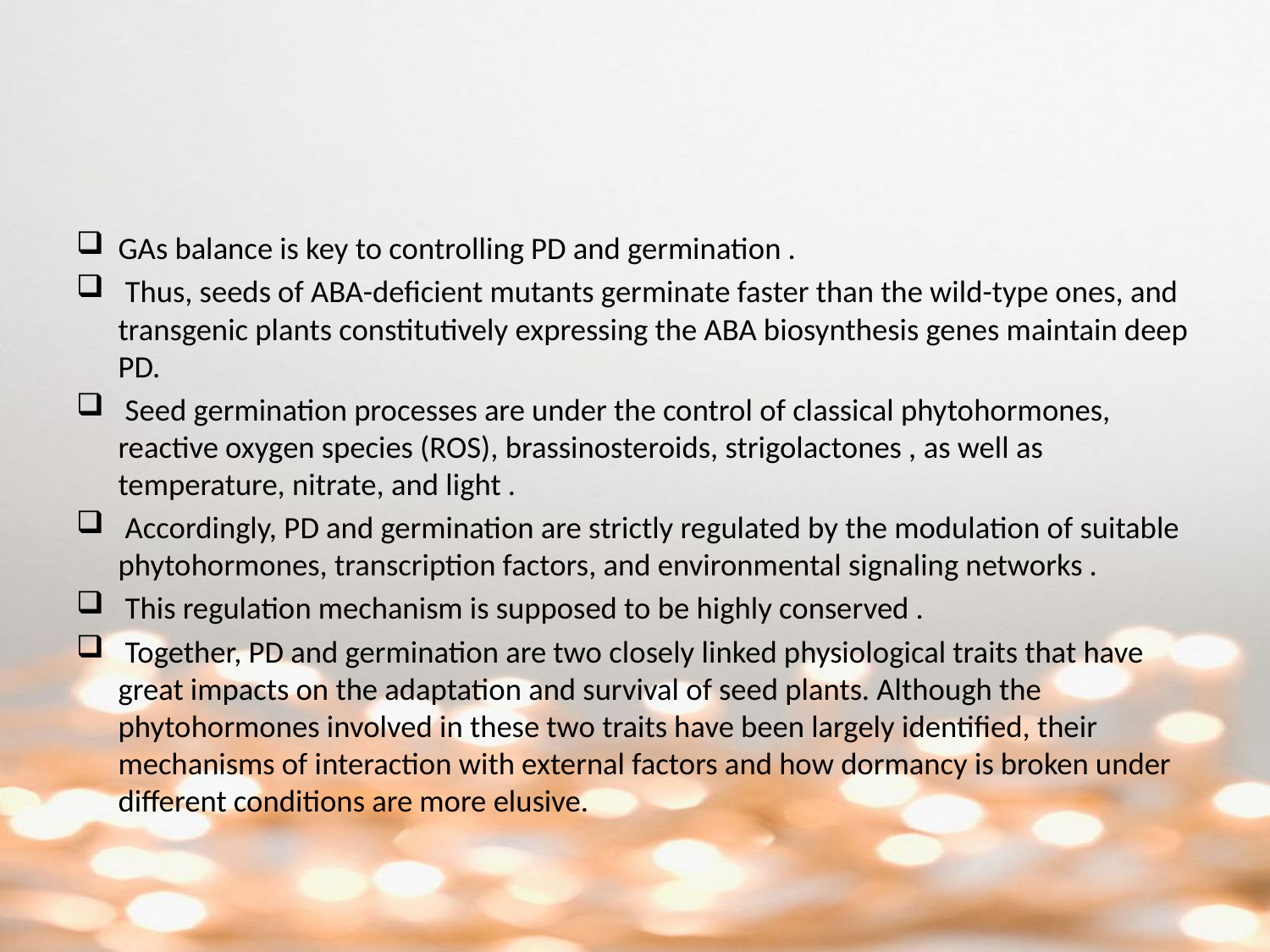

#
GAs balance is key to controlling PD and germination .
 Thus, seeds of ABA-deficient mutants germinate faster than the wild-type ones, and transgenic plants constitutively expressing the ABA biosynthesis genes maintain deep PD.
 Seed germination processes are under the control of classical phytohormones, reactive oxygen species (ROS), brassinosteroids, strigolactones , as well as temperature, nitrate, and light .
 Accordingly, PD and germination are strictly regulated by the modulation of suitable phytohormones, transcription factors, and environmental signaling networks .
 This regulation mechanism is supposed to be highly conserved .
 Together, PD and germination are two closely linked physiological traits that have great impacts on the adaptation and survival of seed plants. Although the phytohormones involved in these two traits have been largely identified, their mechanisms of interaction with external factors and how dormancy is broken under different conditions are more elusive.